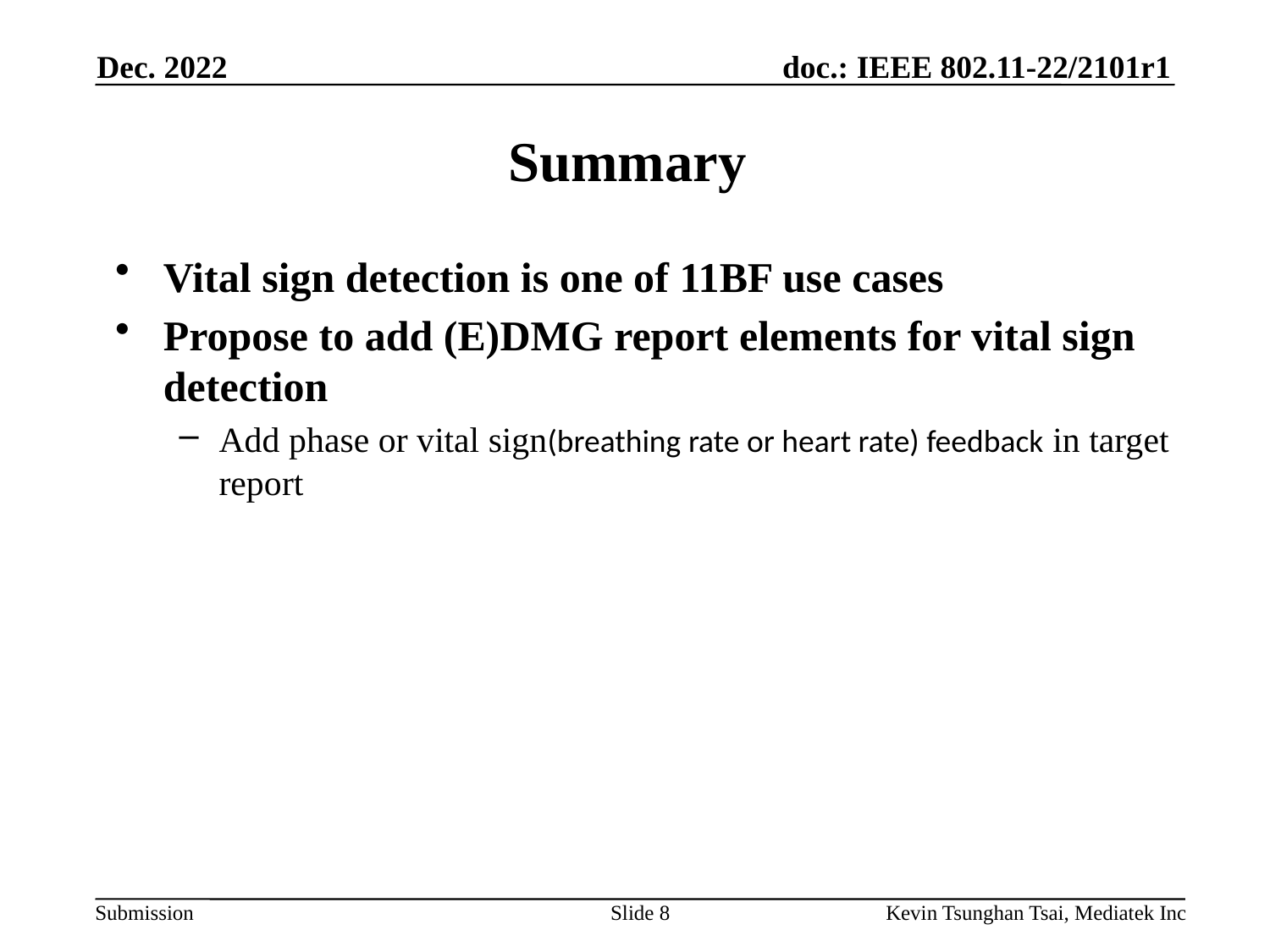

Dec. 2022
# Summary
Vital sign detection is one of 11BF use cases
Propose to add (E)DMG report elements for vital sign detection
Add phase or vital sign(breathing rate or heart rate) feedback in target report

Slide 8
Kevin Tsunghan Tsai, Mediatek Inc